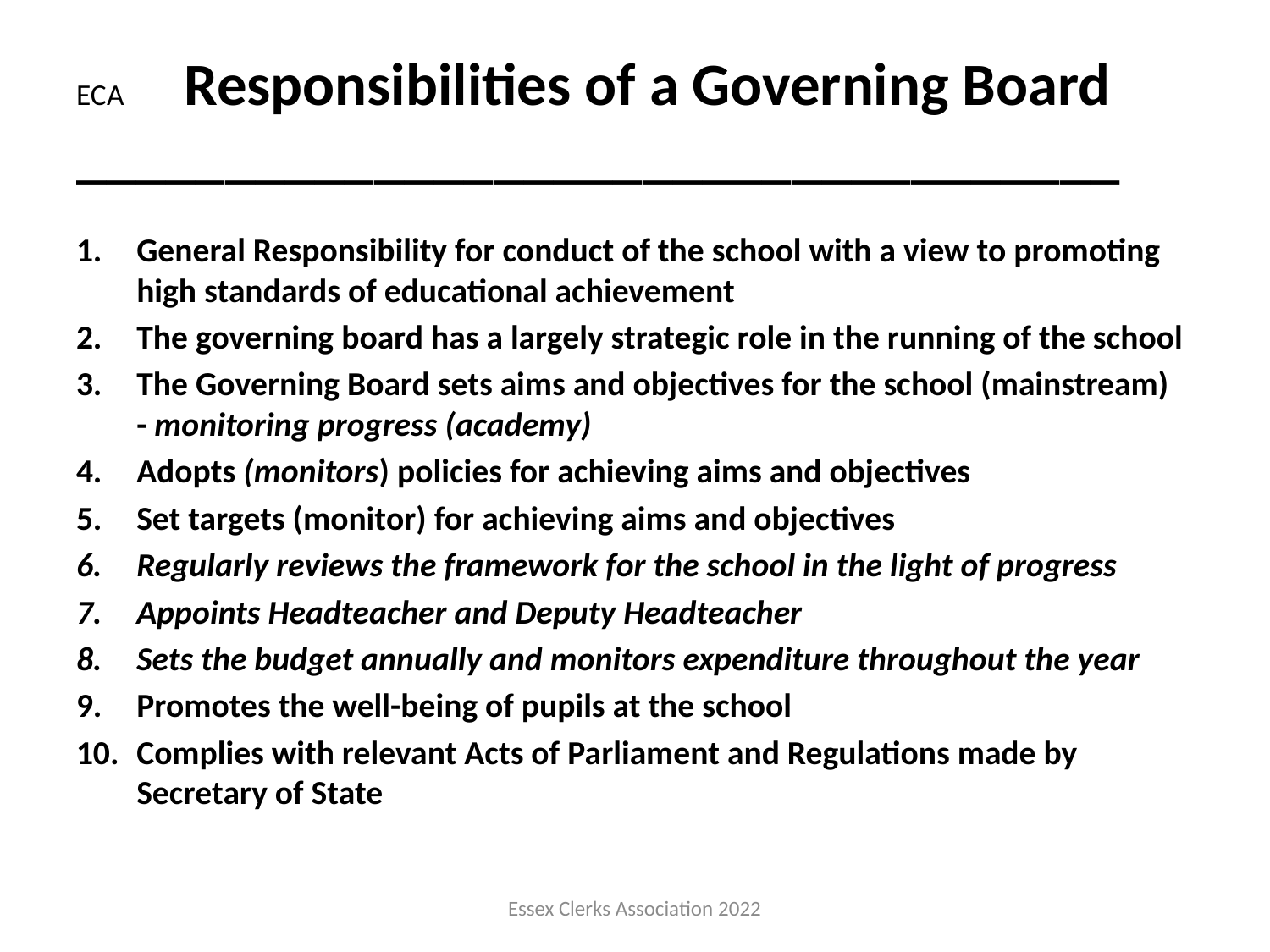

# ECA	Responsibilities of a Governing Board ___________________________________
General Responsibility for conduct of the school with a view to promoting high standards of educational achievement
The governing board has a largely strategic role in the running of the school
The Governing Board sets aims and objectives for the school (mainstream)  - monitoring progress (academy)
Adopts (monitors) policies for achieving aims and objectives
Set targets (monitor) for achieving aims and objectives
Regularly reviews the framework for the school in the light of progress
Appoints Headteacher and Deputy Headteacher
Sets the budget annually and monitors expenditure throughout the year
Promotes the well-being of pupils at the school
Complies with relevant Acts of Parliament and Regulations made by Secretary of State

Essex Clerks Association 2022